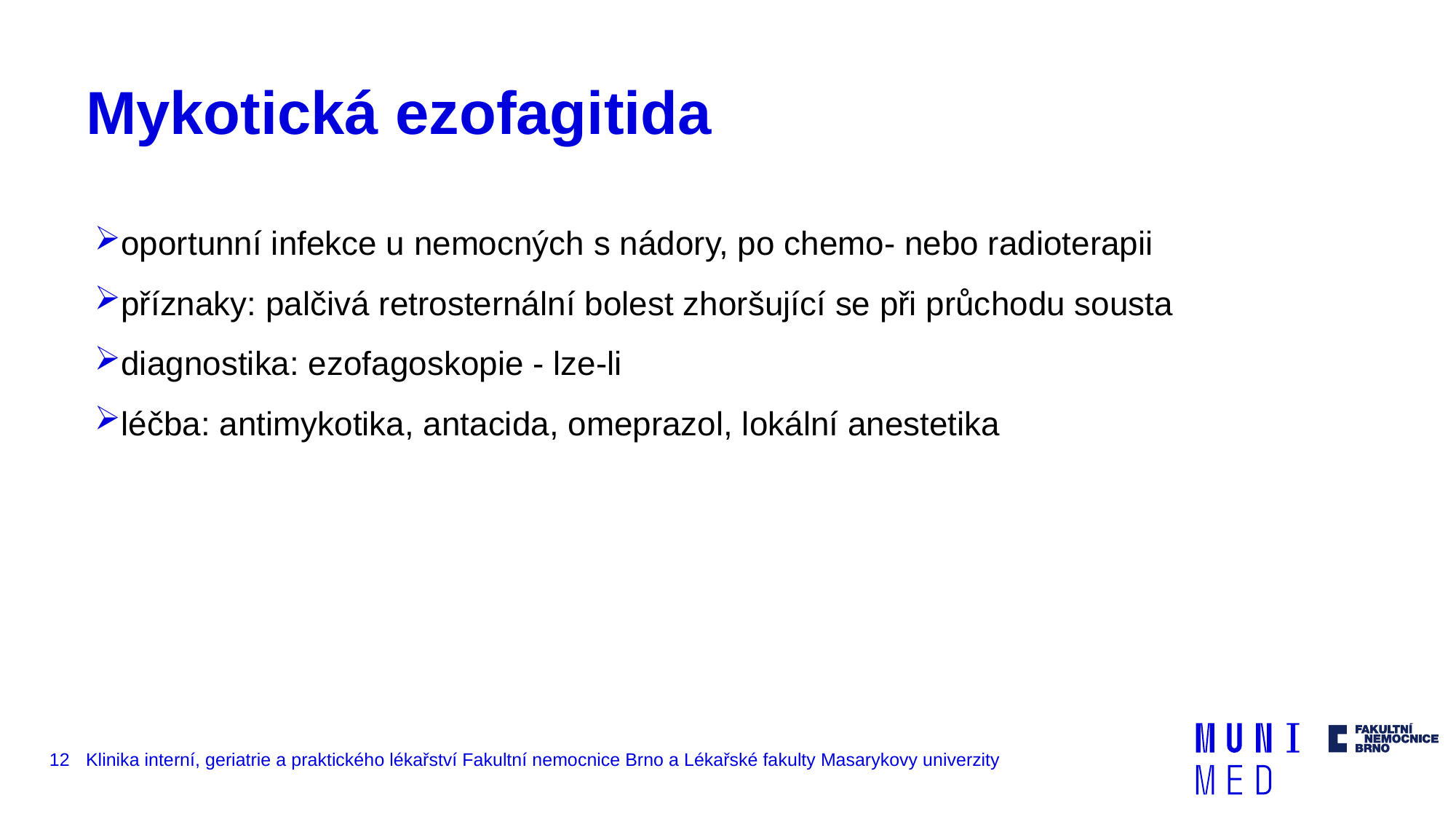

# Mykotická ezofagitida
oportunní infekce u nemocných s nádory, po chemo- nebo radioterapii
příznaky: palčivá retrosternální bolest zhoršující se při průchodu sousta
diagnostika: ezofagoskopie - lze-li
léčba: antimykotika, antacida, omeprazol, lokální anestetika

12
Klinika interní, geriatrie a praktického lékařství Fakultní nemocnice Brno a Lékařské fakulty Masarykovy univerzity